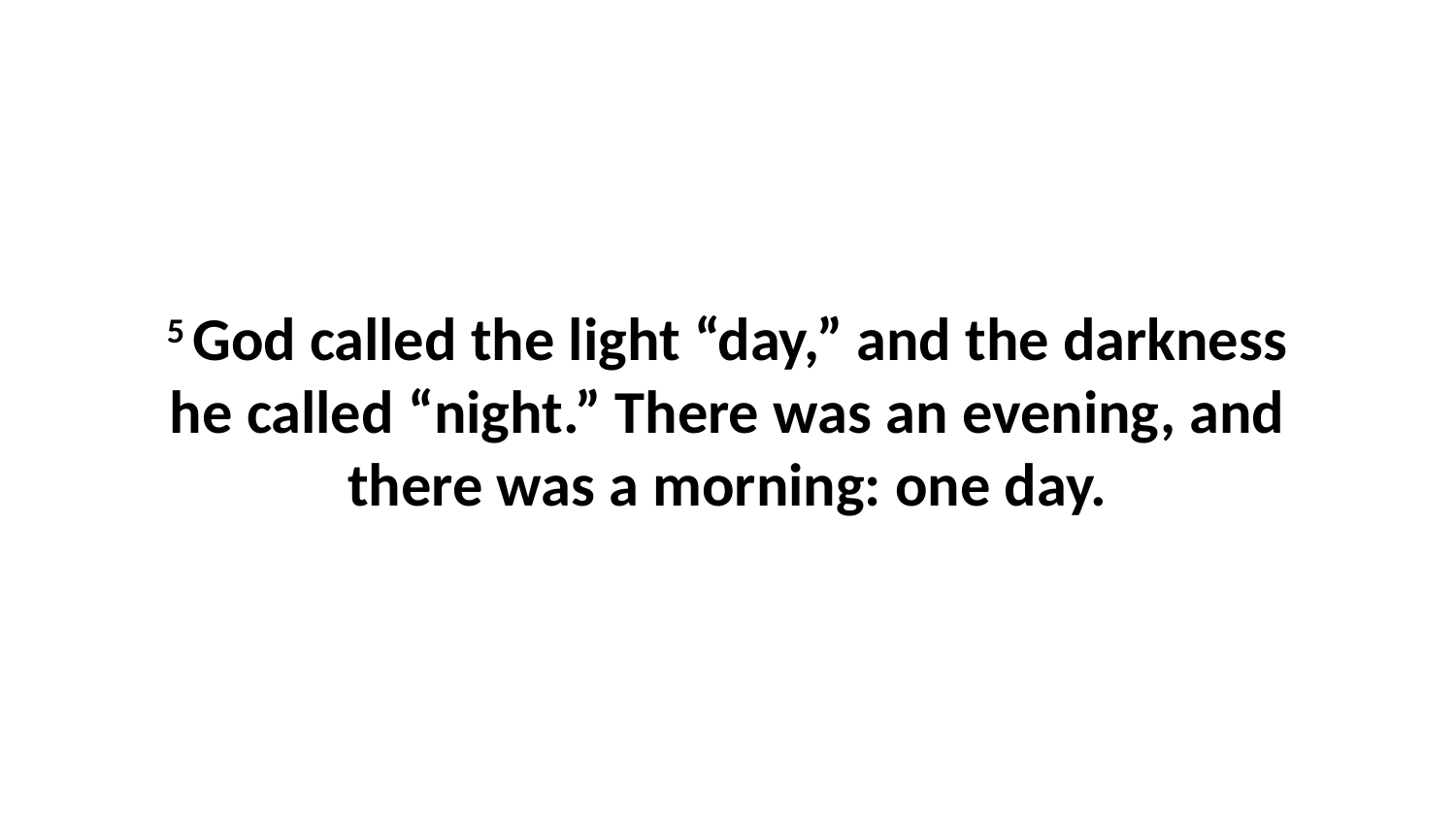

5 God called the light “day,” and the darkness he called “night.” There was an evening, and there was a morning: one day.